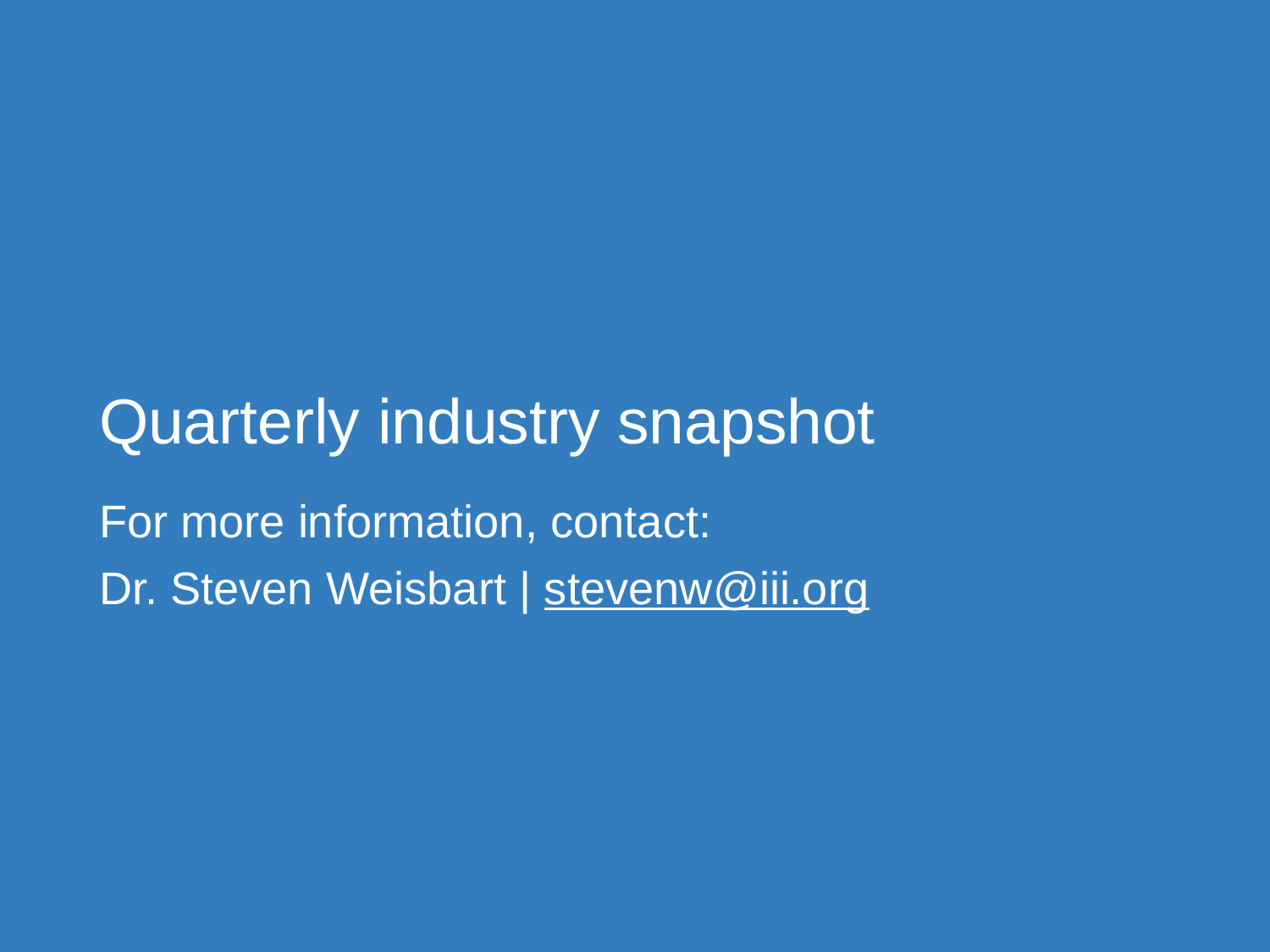

# Quarterly industry snapshot
For more information, contact:
Dr. Steven Weisbart | stevenw@iii.org